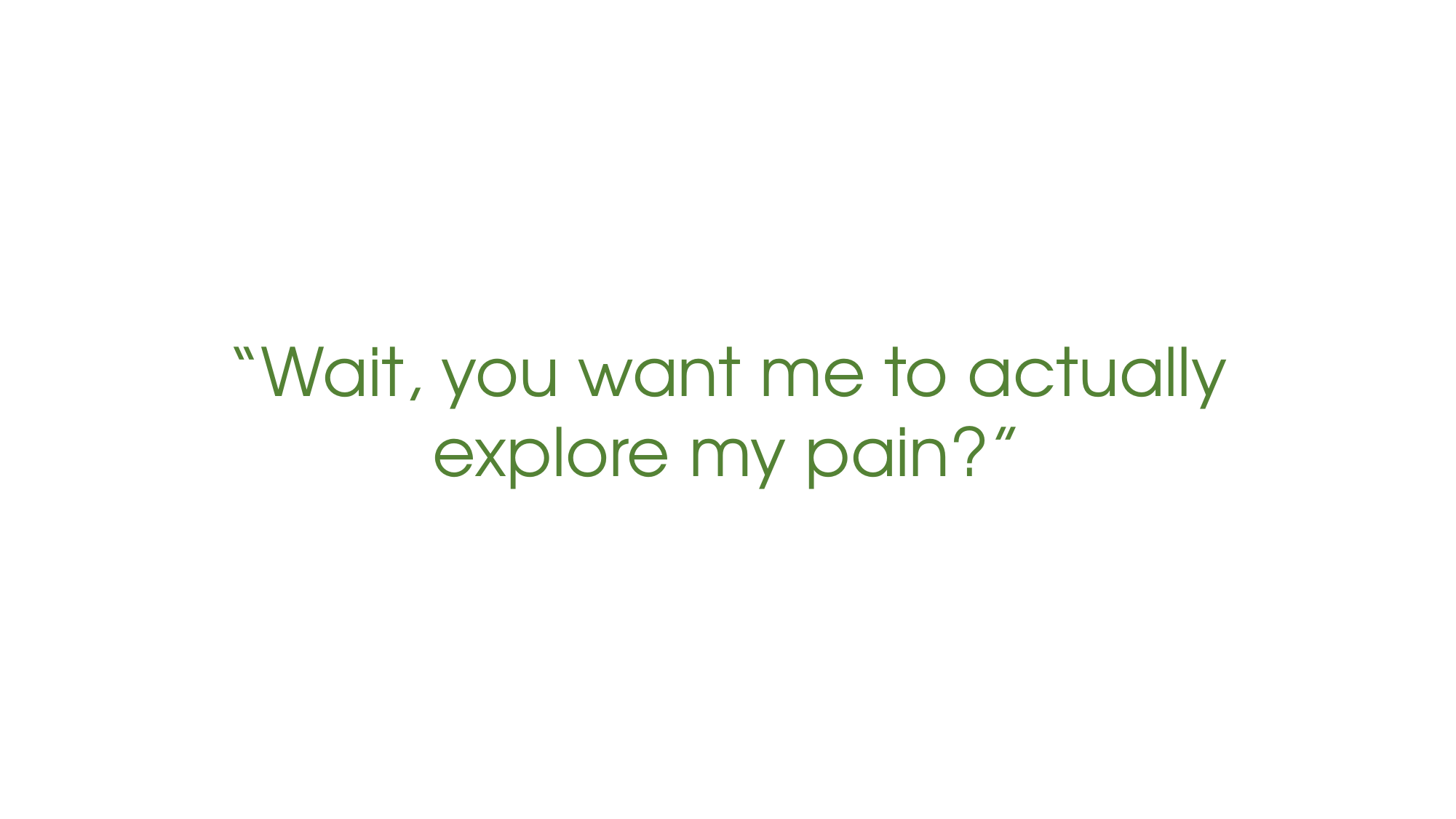

“Wait, you want me to actually explore my pain?”